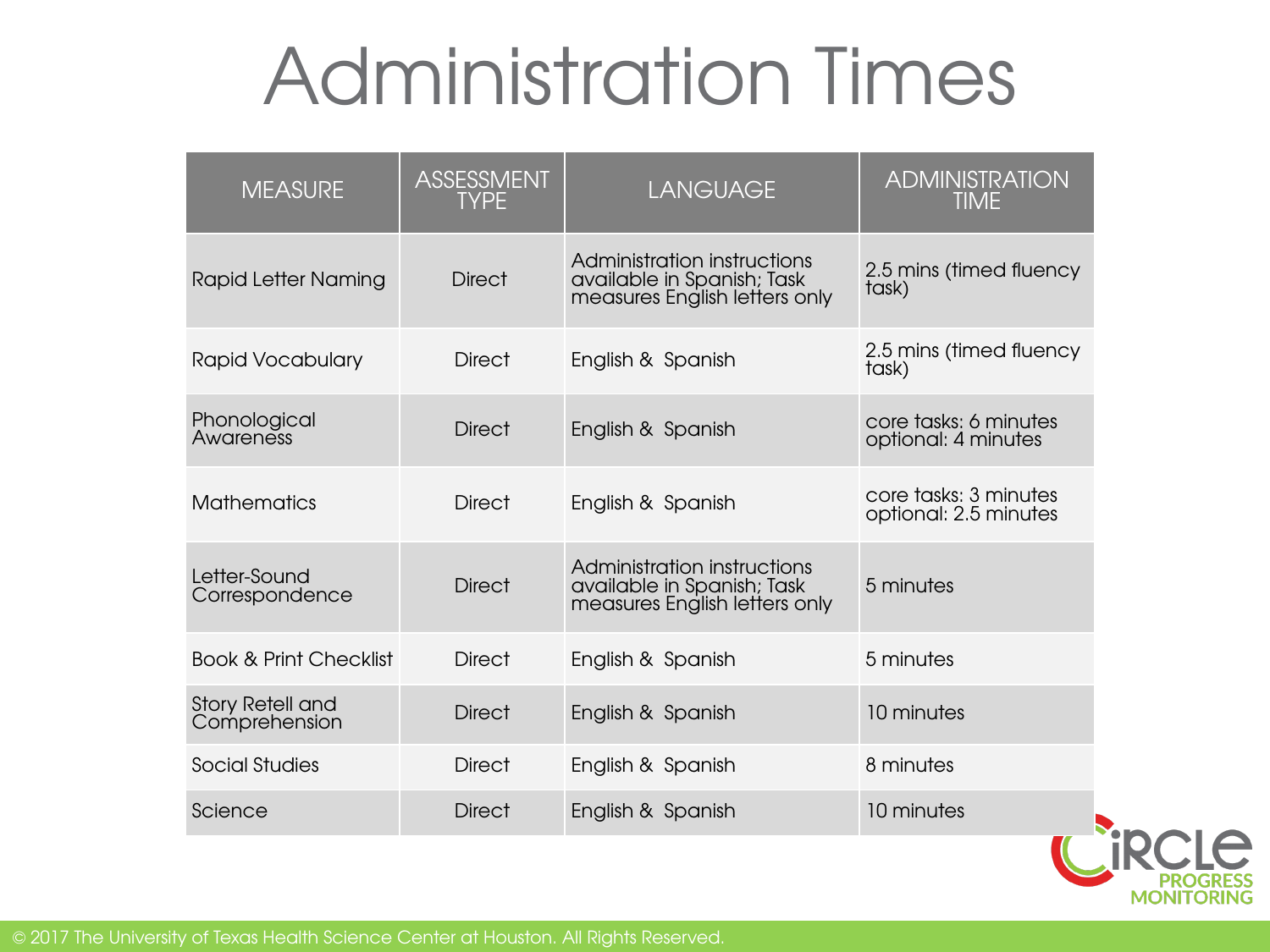

Administration Times
| Measure | Assessment Type | language | Administration Time |
| --- | --- | --- | --- |
| Rapid Letter Naming | Direct | Administration instructions available in Spanish; Task measures English letters only | 2.5 mins (timed fluency task) |
| Rapid Vocabulary | Direct | English &  Spanish | 2.5 mins (timed fluency task) |
| Phonological Awareness | Direct | English &  Spanish | core tasks: 6 minutes optional: 4 minutes |
| Mathematics | Direct | English &  Spanish | core tasks: 3 minutes optional: 2.5 minutes |
| Letter-Sound Correspondence | Direct | Administration instructions available in Spanish; Task measures English letters only | 5 minutes |
| Book & Print Checklist | Direct | English &  Spanish | 5 minutes |
| Story Retell and Comprehension | Direct | English &  Spanish | 10 minutes |
| Social Studies | Direct | English &  Spanish | 8 minutes |
| Science | Direct | English &  Spanish | 10 minutes |